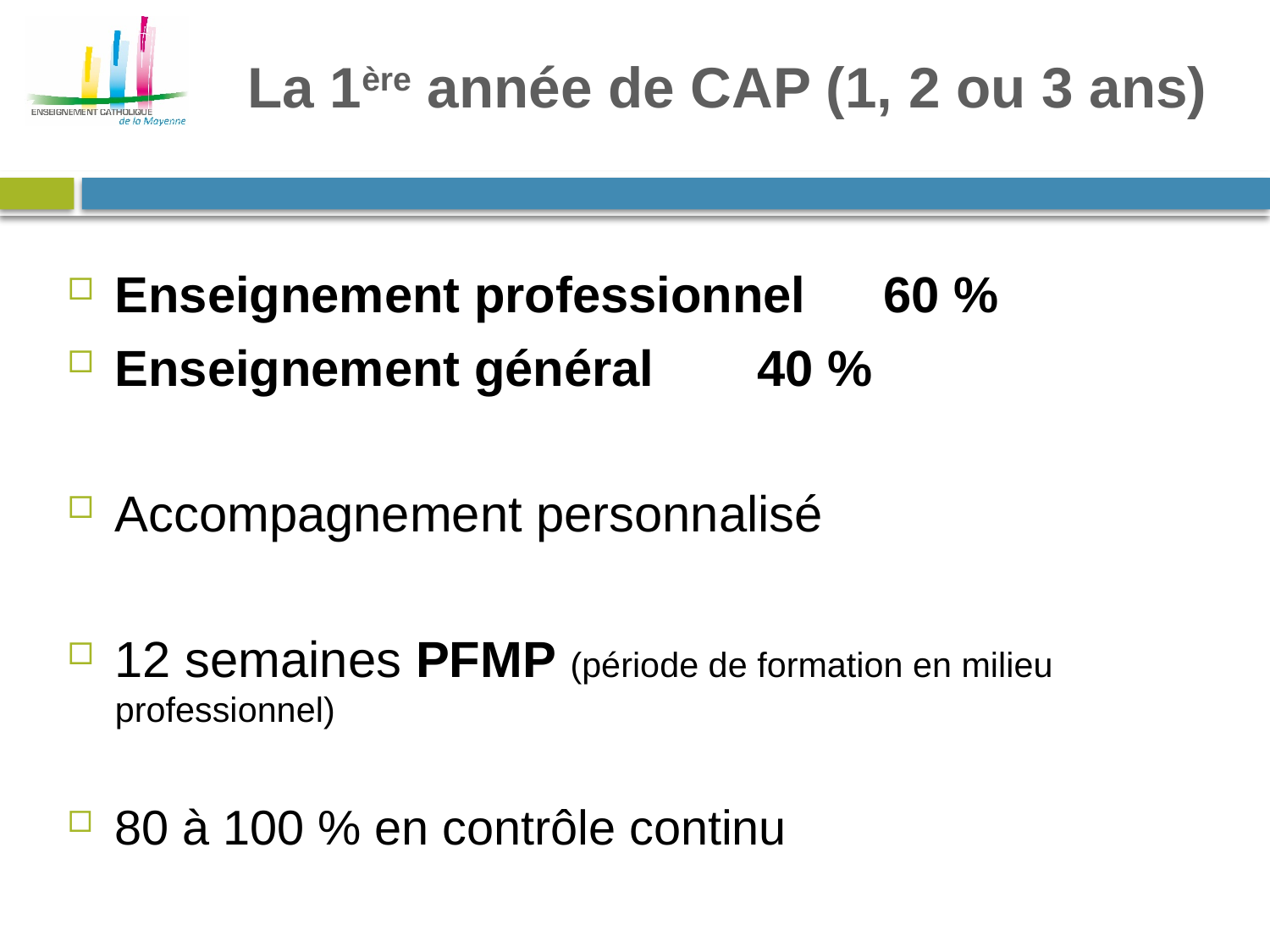

# La 1ère année de CAP (1, 2 ou 3 ans)
Enseignement professionnel 			 60 %
Enseignement général				 40 %

Accompagnement personnalisé

12 semaines PFMP (période de formation en milieu professionnel)

80 à 100 % en contrôle continu